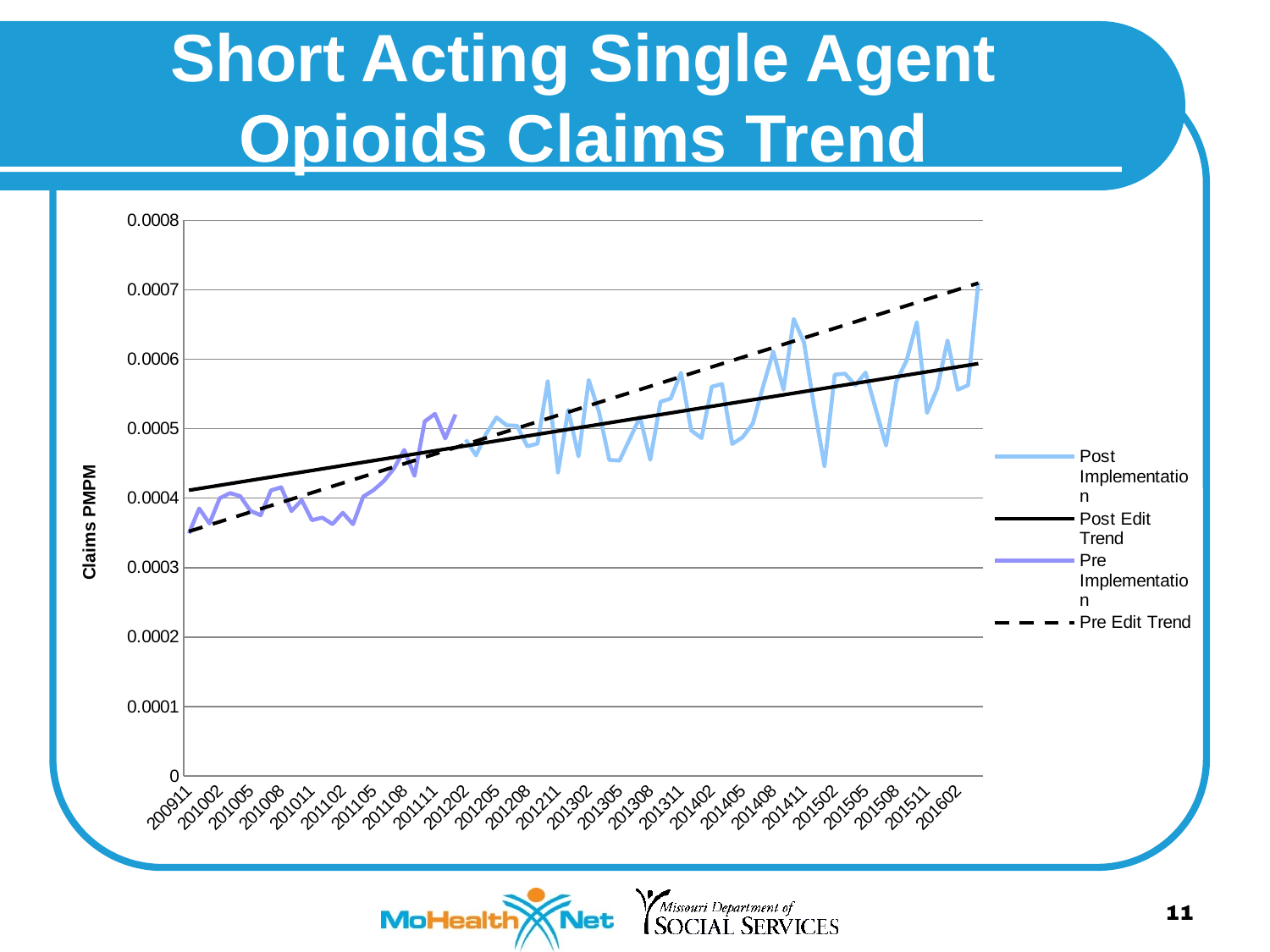

# Short Acting Single Agent Opioids Claims Trend

### Chart

| Category | Post Implementation | Pre Implementation |
|---|---|---|
| 200911 | None | 0.0003492052809245595 |
| 200912 | None | 0.0003851819901673052 |
| 201001 | None | 0.000363595045483746 |
| 201002 | None | 0.00039985341422812406 |
| 201003 | None | 0.0004073547629780114 |
| 201004 | None | 0.0004029612087123341 |
| 201005 | None | 0.0003816999801750008 |
| 201006 | None | 0.00037546192122026224 |
| 201007 | None | 0.0004112411897283848 |
| 201008 | None | 0.0004156796341412339 |
| 201009 | None | 0.00038141567840370167 |
| 201010 | None | 0.00039711514355429315 |
| 201011 | None | 0.00036834548337337145 |
| 201012 | None | 0.0003721198798140281 |
| 201101 | None | 0.0003626799425683376 |
| 201102 | None | 0.0003789822933546194 |
| 201103 | None | 0.00036255728916129696 |
| 201104 | None | 0.0004022345903685936 |
| 201105 | None | 0.0004115628001155957 |
| 201106 | None | 0.0004245422379985627 |
| 201107 | None | 0.0004428080208021435 |
| 201108 | None | 0.00046951090362812016 |
| 201109 | None | 0.0004321389733377239 |
| 201110 | None | 0.0005104717489981867 |
| 201111 | None | 0.0005214101629477638 |
| 201112 | None | 0.0004859354215980558 |
| 201201 | None | 0.0005205209142872322 |
| 201202 | 0.0004842270121644148 | None |
| 201203 | 0.0004615794920993274 | None |
| 201204 | 0.0004928887427184985 | None |
| 201205 | 0.0005162182487651456 | None |
| 201206 | 0.0005048754879103755 | None |
| 201207 | 0.0005042632273197304 | None |
| 201208 | 0.0004746688192977469 | None |
| 201209 | 0.00047845711024107387 | None |
| 201210 | 0.0005681357180914282 | None |
| 201211 | 0.0004370263054281643 | None |
| 201212 | 0.0005271759223101221 | None |
| 201301 | 0.0004602751377032621 | None |
| 201302 | 0.0005701266796901372 | None |
| 201303 | 0.0005238602630116441 | None |
| 201304 | 0.0004550070330210804 | None |
| 201305 | 0.0004541762894181713 | None |
| 201306 | 0.0004854139296303862 | None |
| 201307 | 0.0005170974099529876 | None |
| 201308 | 0.00045521993867465806 | None |
| 201309 | 0.0005388538427371795 | None |
| 201310 | 0.0005434728473605953 | None |
| 201311 | 0.0005805125994003385 | None |
| 201312 | 0.0004974636264656262 | None |
| 201401 | 0.0004865189445269922 | None |
| 201402 | 0.0005604688640942608 | None |
| 201403 | 0.0005643255925895336 | None |
| 201404 | 0.0004780308929085361 | None |
| 201405 | 0.0004876412377446093 | None |
| 201406 | 0.0005073645427273592 | None |
| 201407 | 0.000560332719631029 | None |
| 201408 | 0.0006109677547575478 | None |
| 201409 | 0.0005561426371881132 | None |
| 201410 | 0.0006579461911628168 | None |
| 201411 | 0.0006242386557134451 | None |
| 201412 | 0.0005303447676784118 | None |
| 201501 | 0.00044629664963955303 | None |
| 201502 | 0.0005778448328212638 | None |
| 201503 | 0.0005792997109132946 | None |
| 201504 | 0.0005624713486023871 | None |
| 201505 | 0.0005808551549537362 | None |
| 201506 | 0.0005278625001180057 | None |
| 201507 | 0.0004758915068659507 | None |
| 201508 | 0.0005679077125511425 | None |
| 201509 | 0.0005981384317451236 | None |
| 201510 | 0.0006532886530231672 | None |
| 201511 | 0.0005228231001386302 | None |
| 201512 | 0.00055815012497954 | None |
| 201601 | 0.0006269929806235014 | None |
| 201602 | 0.0005562509702642045 | None |
| 201603 | 0.0005624989022736629 | None |
| 201604 | 0.0007106826151506908 | None |
11